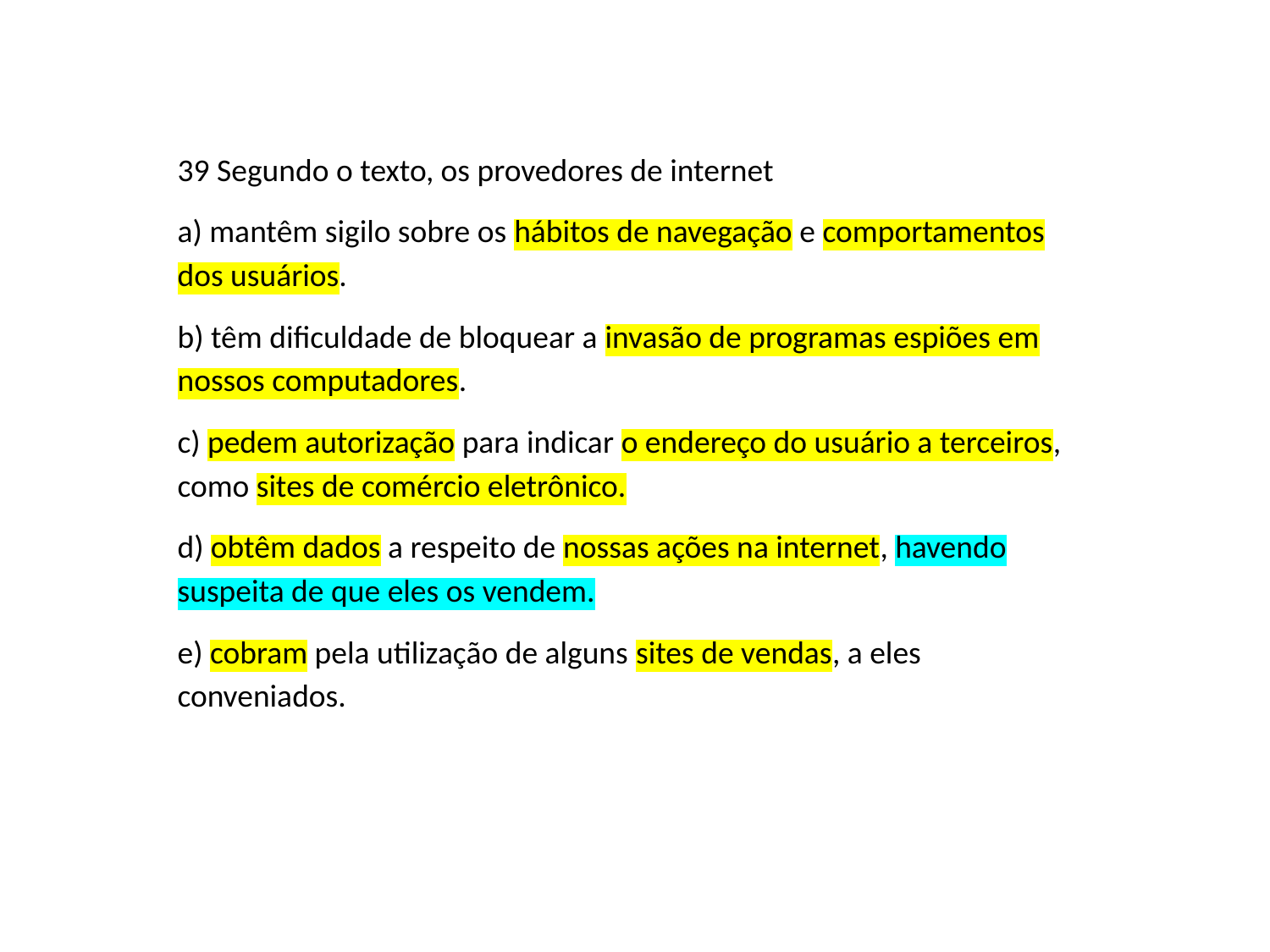

39 Segundo o texto, os provedores de internet
a) mantêm sigilo sobre os hábitos de navegação e comportamentos dos usuários.
b) têm dificuldade de bloquear a invasão de programas espiões em nossos computadores.
c) pedem autorização para indicar o endereço do usuário a terceiros, como sites de comércio eletrônico.
d) obtêm dados a respeito de nossas ações na internet, havendo suspeita de que eles os vendem.
e) cobram pela utilização de alguns sites de vendas, a eles conveniados.